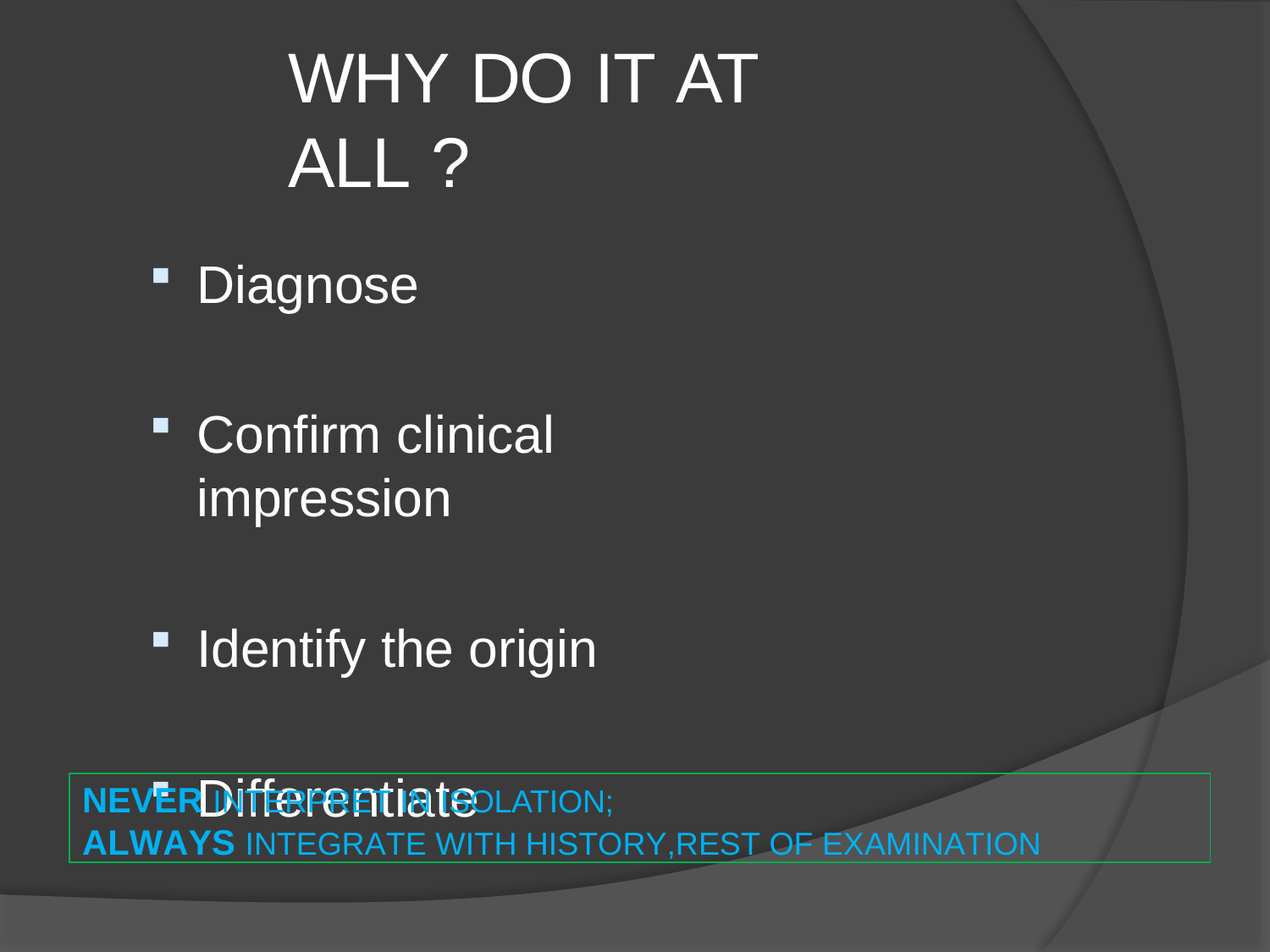

# WHY DO IT AT ALL ?
Diagnose

Confirm clinical impression

Identify the origin

Differentiate
NEVER INTERPRET IN ISOLATION;
ALWAYS INTEGRATE WITH HISTORY,REST OF EXAMINATION